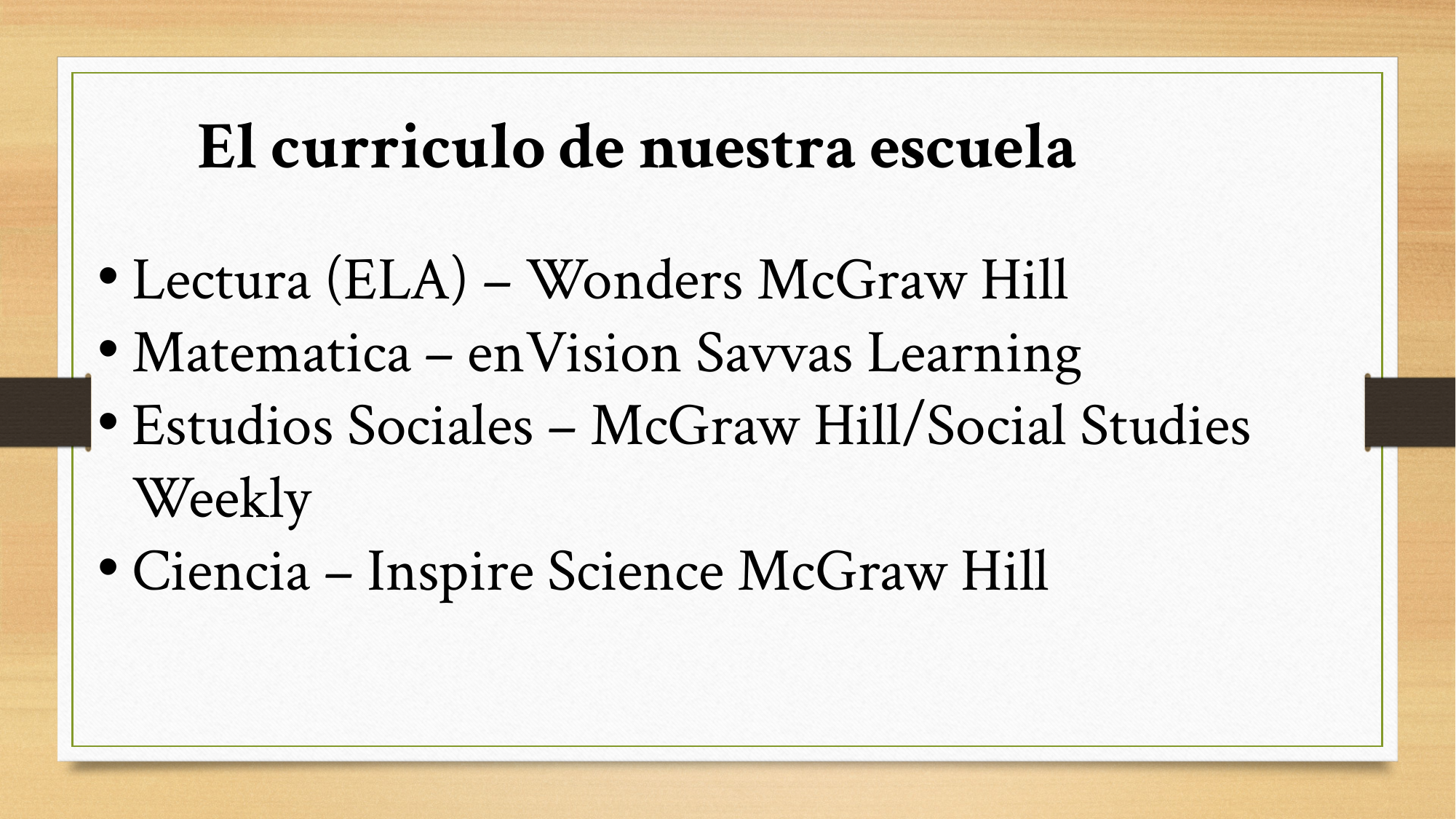

El curriculo de nuestra escuela
Lectura (ELA) – Wonders McGraw Hill
Matematica – enVision Savvas Learning
Estudios Sociales – McGraw Hill/Social Studies Weekly
Ciencia – Inspire Science McGraw Hill